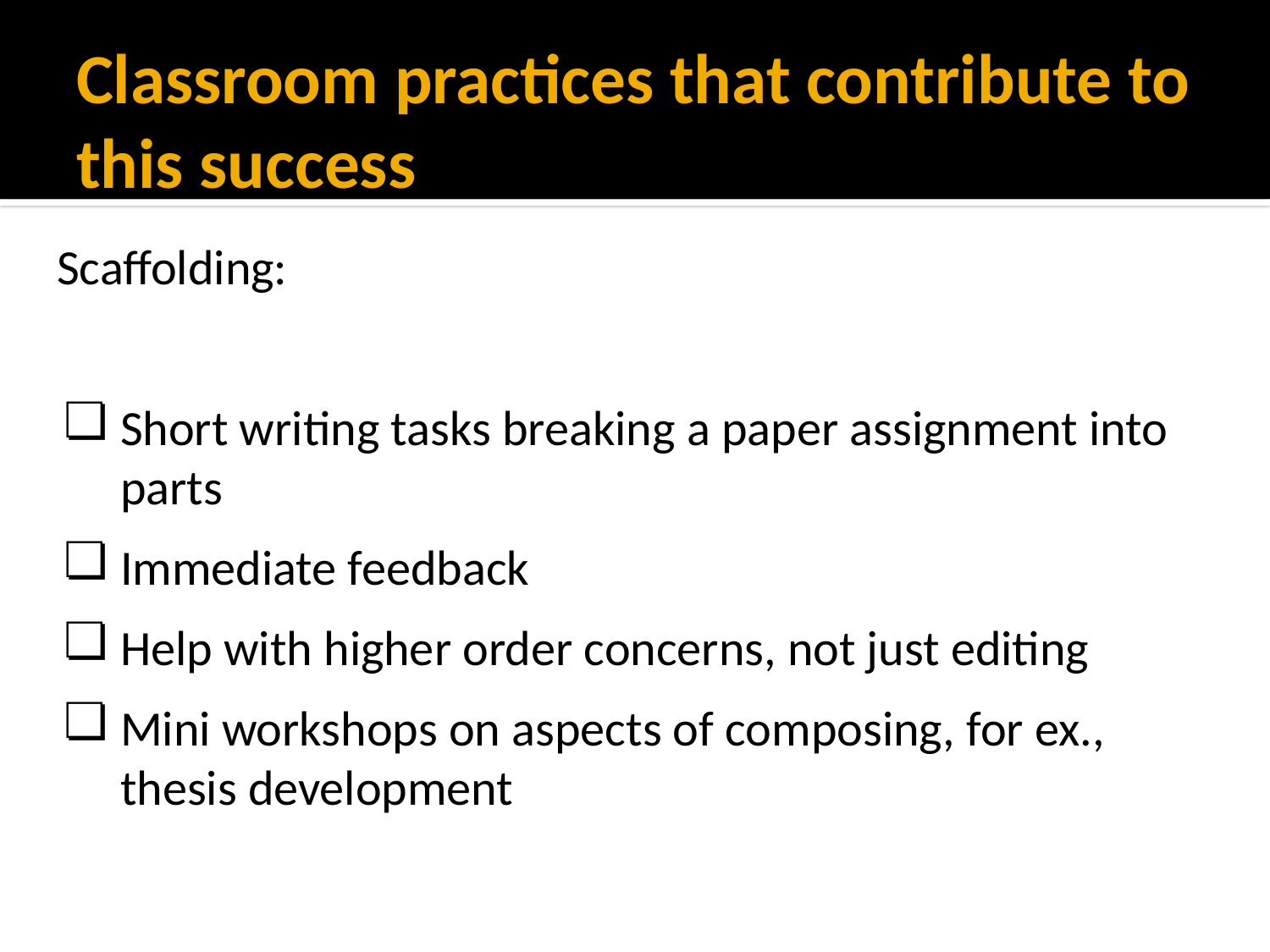

# Classroom practices that contribute to this success
Scaffolding:

Short writing tasks breaking a paper assignment into parts
Immediate feedback
Help with higher order concerns, not just editing
Mini workshops on aspects of composing, for ex., thesis development